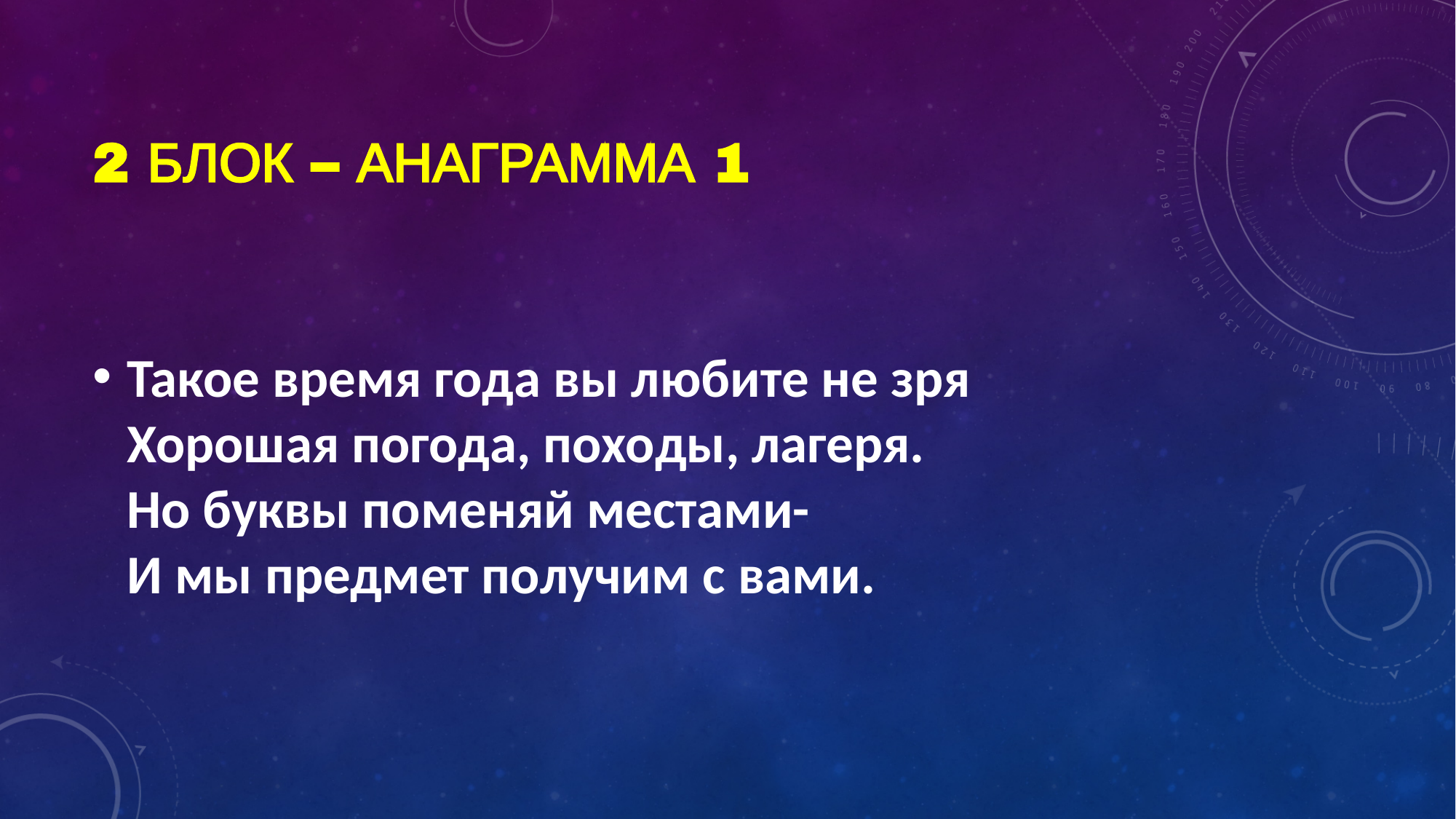

# 2 БЛОК – анаграмма 1
Такое время года вы любите не зря 
Хорошая погода, походы, лагеря.
Но буквы поменяй местами- 
И мы предмет получим с вами.